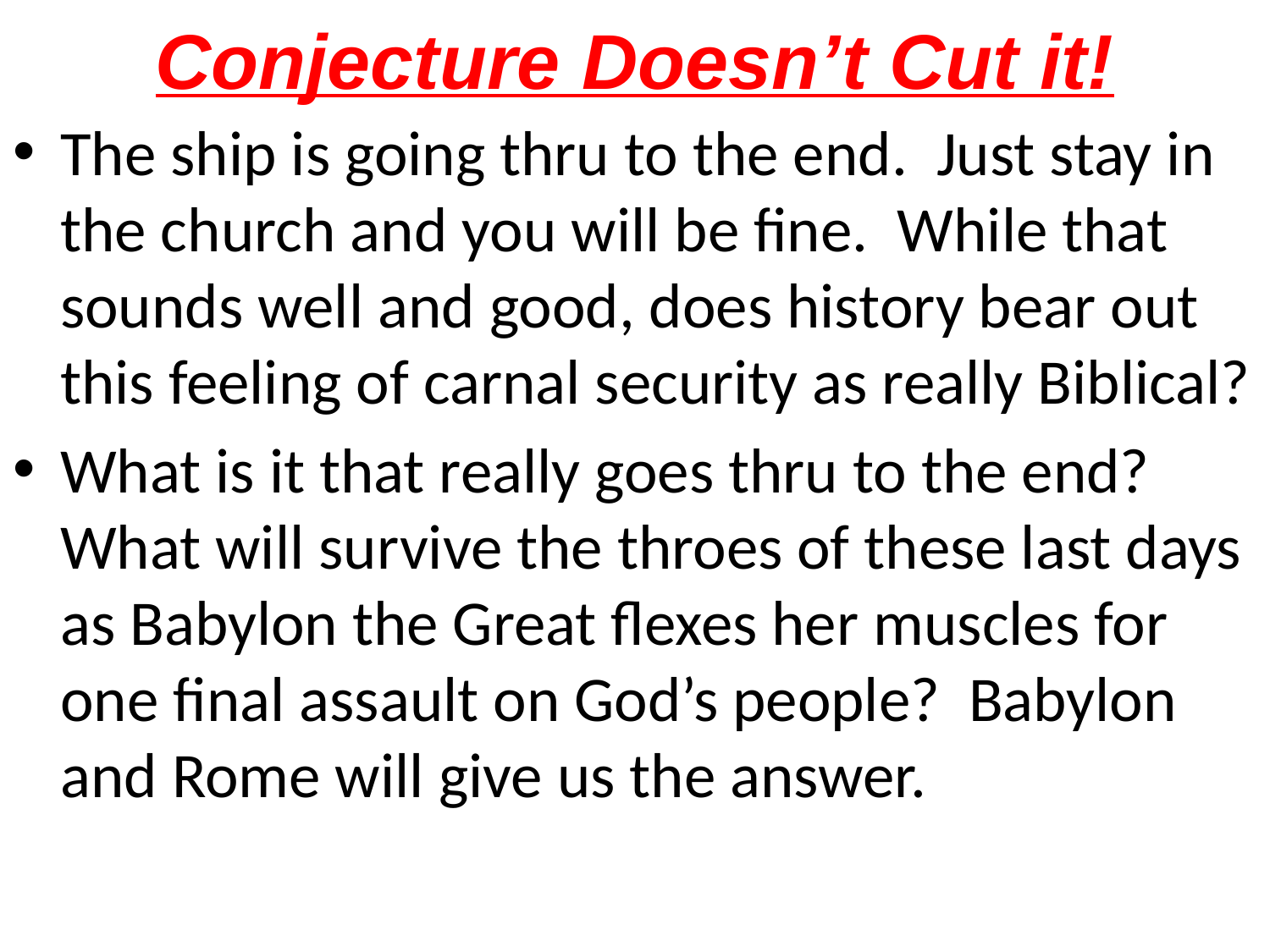

# Conjecture Doesn’t Cut it!
The ship is going thru to the end.  Just stay in the church and you will be fine.  While that sounds well and good, does history bear out this feeling of carnal security as really Biblical?
What is it that really goes thru to the end?  What will survive the throes of these last days as Babylon the Great flexes her muscles for one final assault on God’s people?  Babylon and Rome will give us the answer.